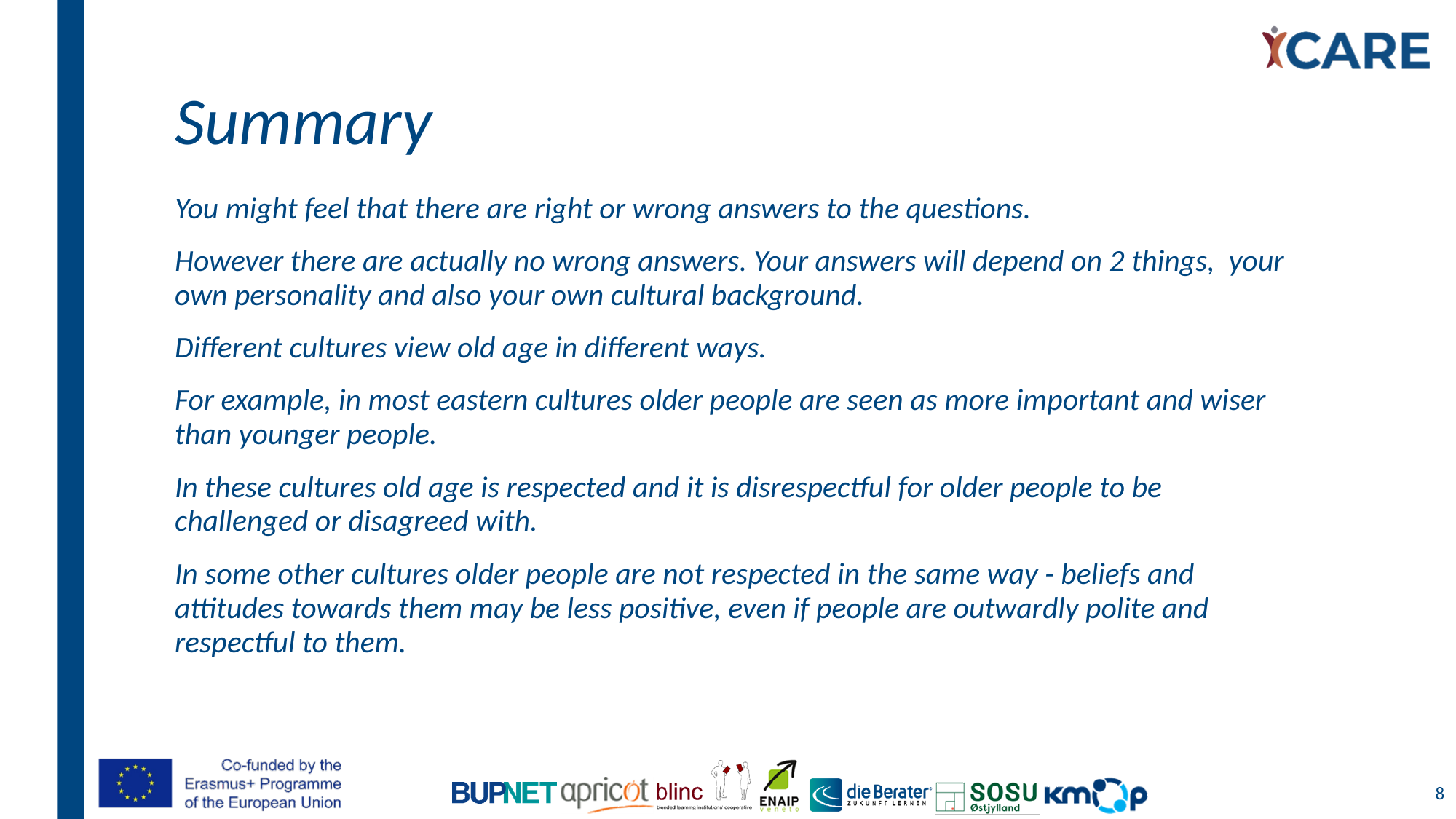

# Summary
You might feel that there are right or wrong answers to the questions.
However there are actually no wrong answers. Your answers will depend on 2 things,  your own personality and also your own cultural background.
Different cultures view old age in different ways.
For example, in most eastern cultures older people are seen as more important and wiser than younger people.
In these cultures old age is respected and it is disrespectful for older people to be challenged or disagreed with.
In some other cultures older people are not respected in the same way - beliefs and attitudes towards them may be less positive, even if people are outwardly polite and respectful to them.

8